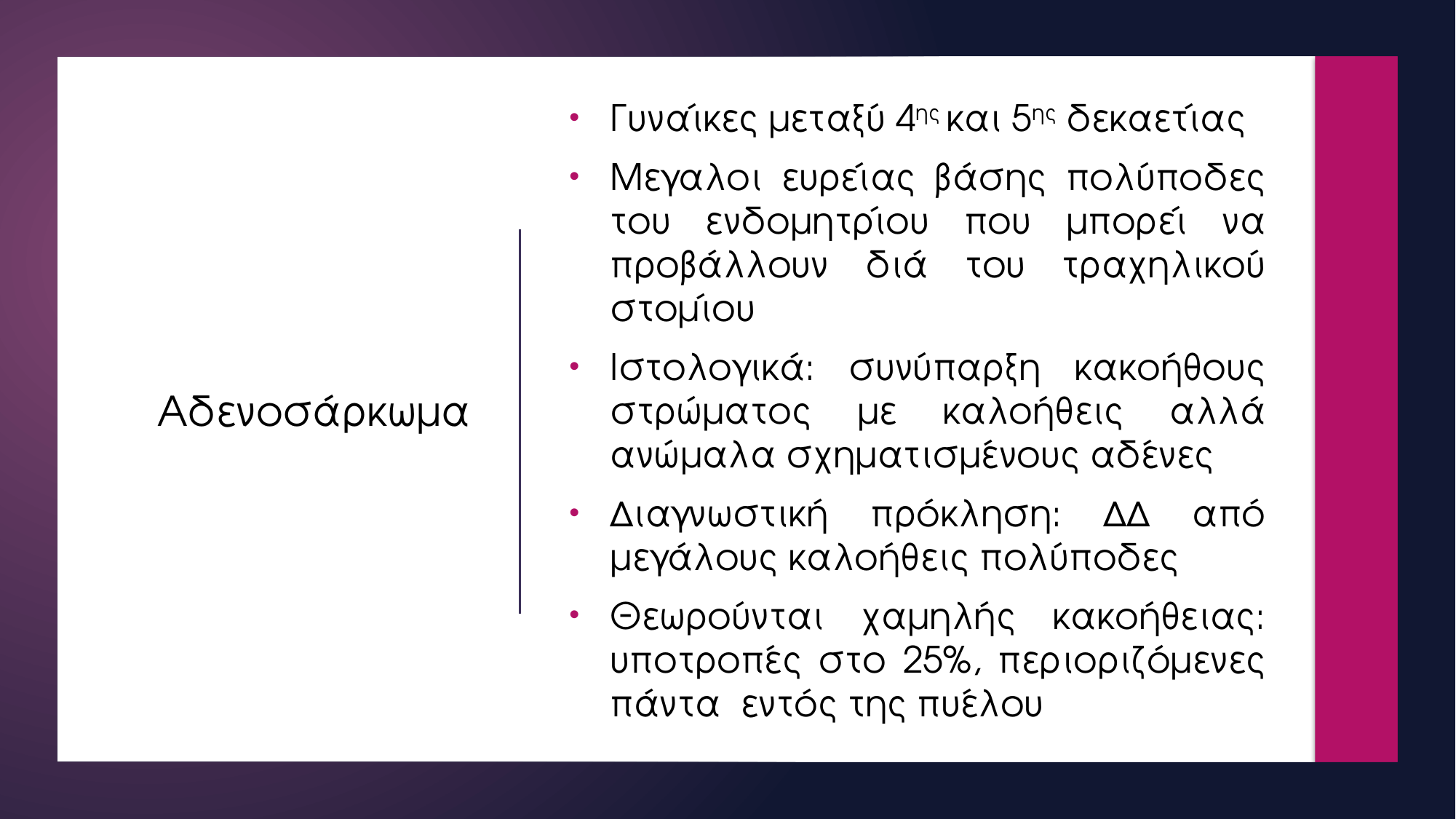

Γυναίκες μεταξύ 4ης και 5ης δεκαετίας
Μεγαλοι ευρείας βάσης πολύποδες του ενδομητρίου που μπορεί να προβάλλουν διά του τραχηλικού στομίου
Ιστολογικά: συνύπαρξη κακοήθους στρώματος με καλοήθεις αλλά ανώμαλα σχηματισμένους αδένες
Διαγνωστική πρόκληση: ΔΔ από μεγάλους καλοήθεις πολύποδες
Θεωρούνται χαμηλής κακοήθειας: υποτροπές στο 25%, περιοριζόμενες πάντα  εντός της πυέλου
# Αδενοσάρκωμα